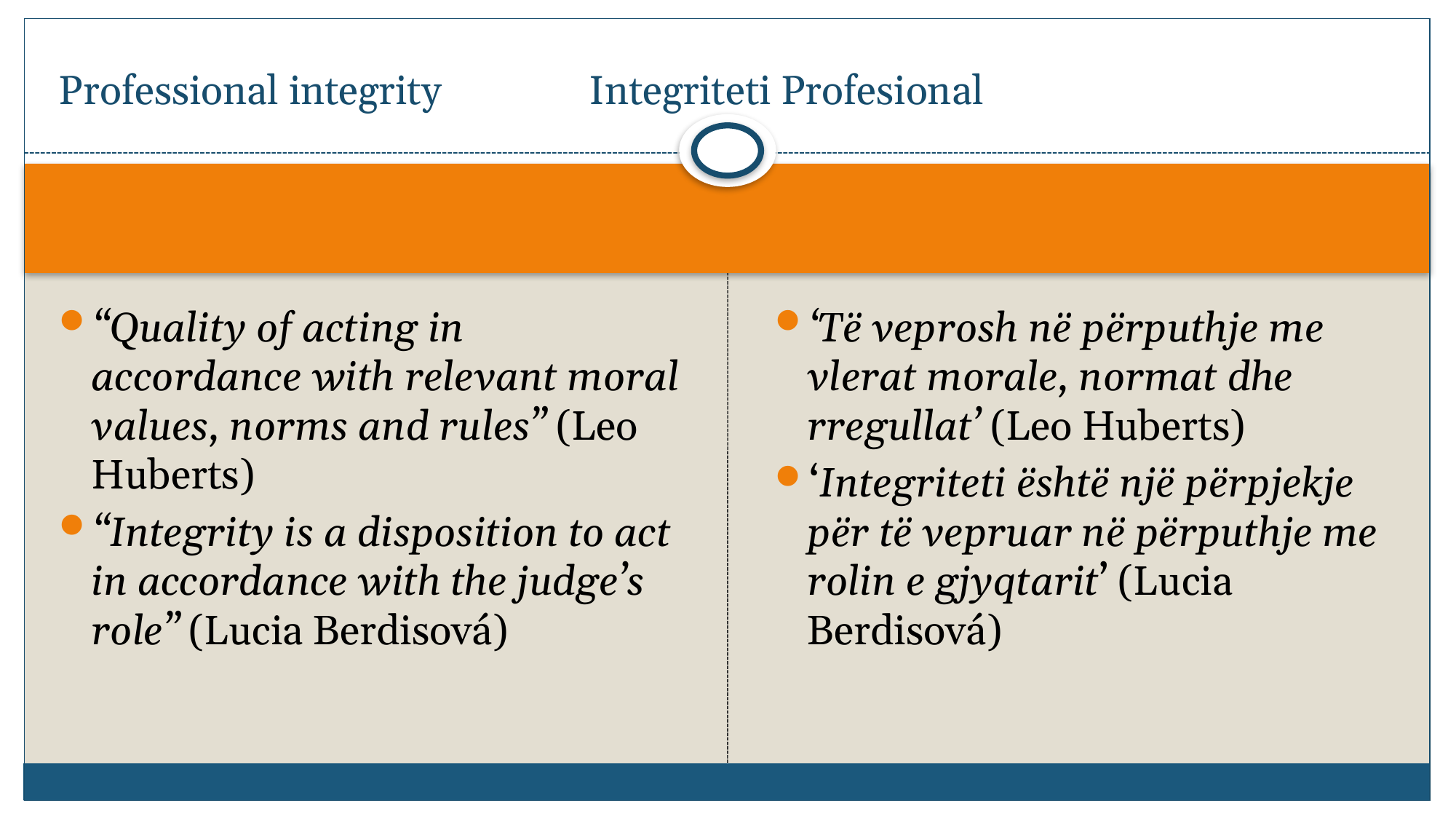

# Professional integrity					Integriteti Profesional

“Quality of acting in accordance with relevant moral values, norms and rules” (Leo Huberts)
“Integrity is a disposition to act in accordance with the judge’s role” (Lucia Berdisová)

‘Të veprosh në përputhje me vlerat morale, normat dhe rregullat’ (Leo Huberts)
‘Integriteti është një përpjekje për të vepruar në përputhje me rolin e gjyqtarit’ (Lucia Berdisová)